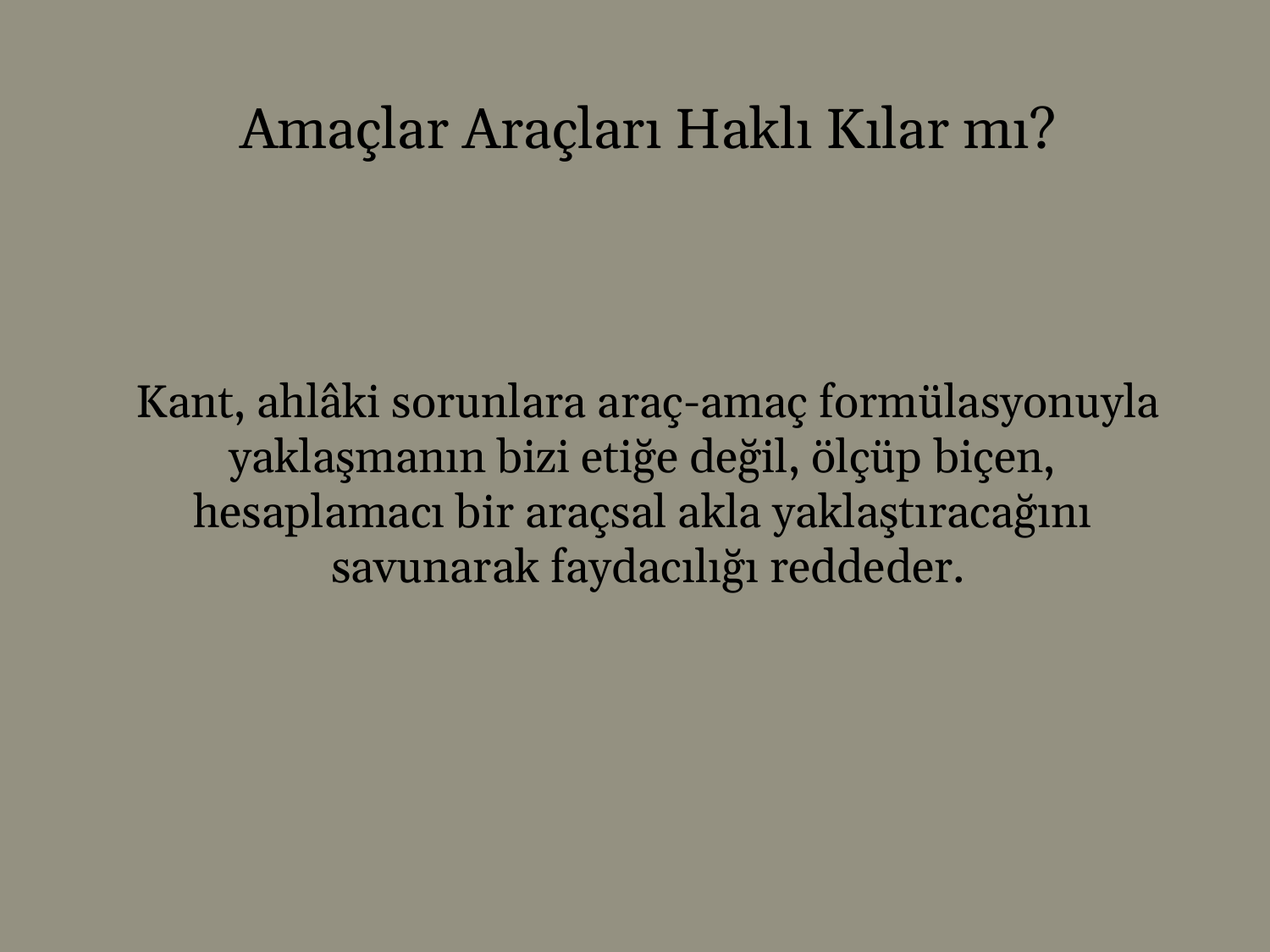

Amaçlar Araçları Haklı Kılar mı?
Kant, ahlâki sorunlara araç-amaç formülasyonuyla yaklaşmanın bizi etiğe değil, ölçüp biçen,
hesaplamacı bir araçsal akla yaklaştıracağını
savunarak faydacılığı reddeder.